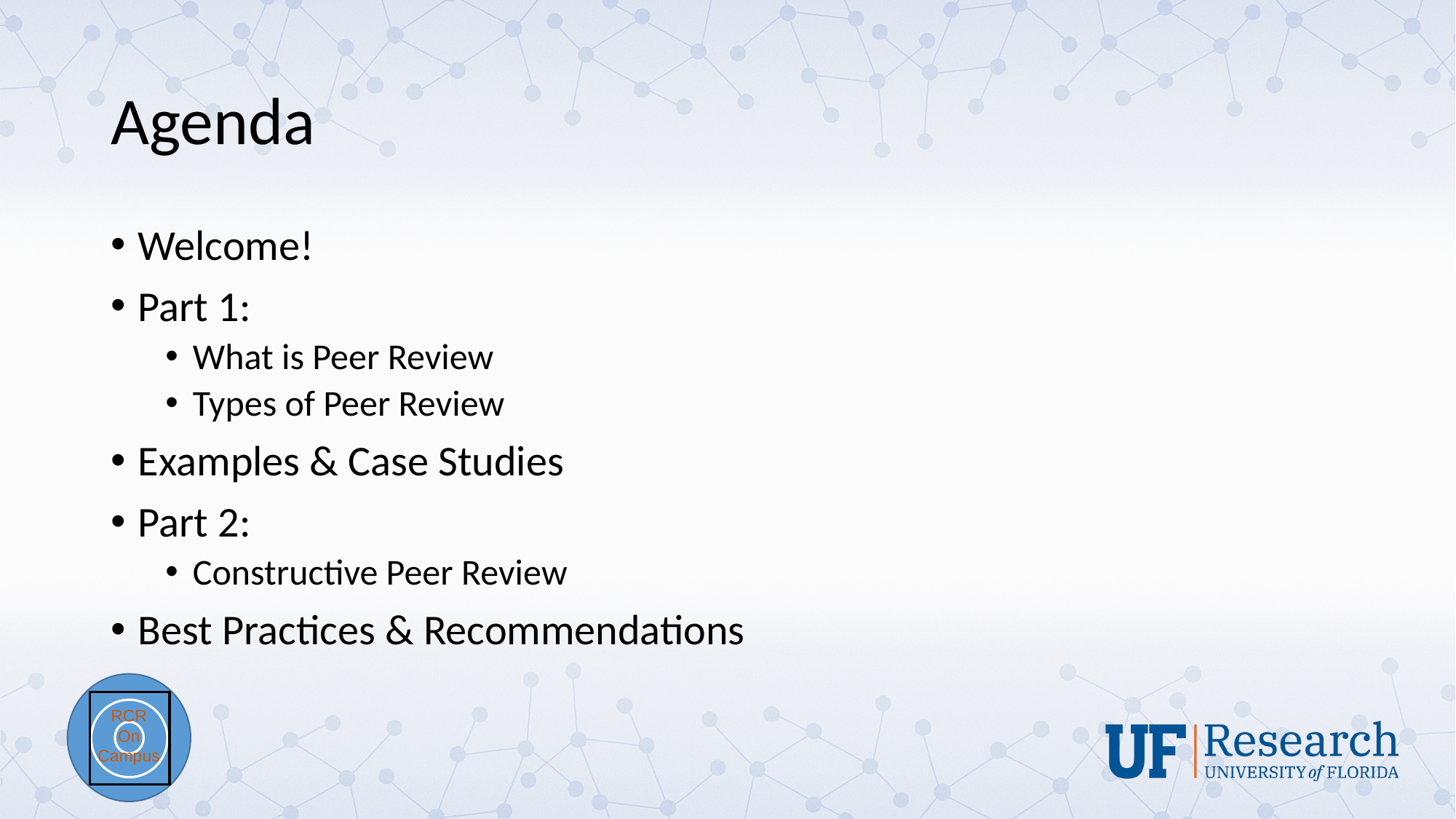

# Agenda
Welcome!
Part 1:
What is Peer Review
Types of Peer Review
Examples & Case Studies
Part 2:
Constructive Peer Review
Best Practices & Recommendations